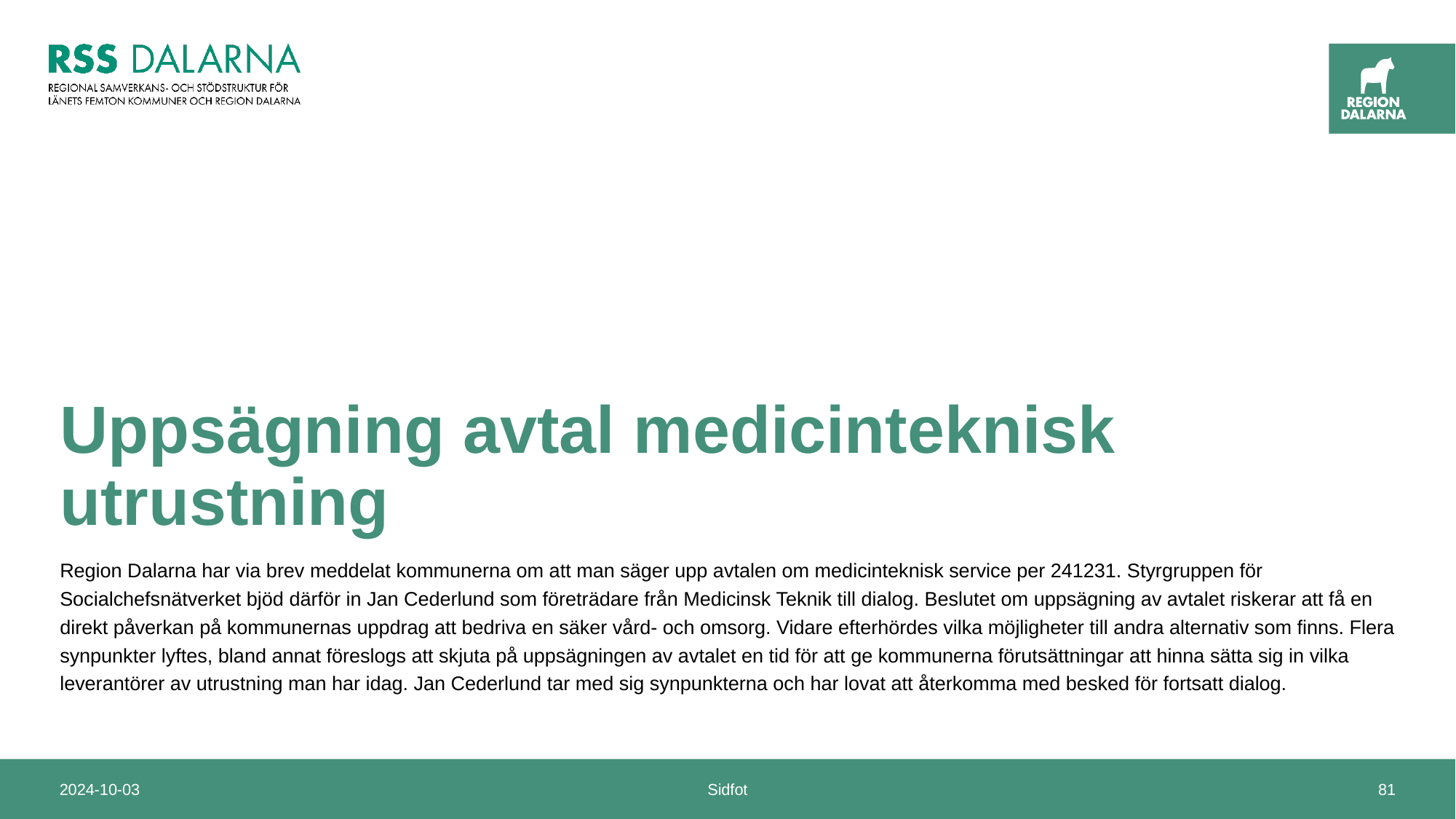

# Uppsägning avtal medicinteknisk utrustning
Region Dalarna har via brev meddelat kommunerna om att man säger upp avtalen om medicinteknisk service per 241231. Styrgruppen för Socialchefsnätverket bjöd därför in Jan Cederlund som företrädare från Medicinsk Teknik till dialog. Beslutet om uppsägning av avtalet riskerar att få en direkt påverkan på kommunernas uppdrag att bedriva en säker vård- och omsorg. Vidare efterhördes vilka möjligheter till andra alternativ som finns. Flera synpunkter lyftes, bland annat föreslogs att skjuta på uppsägningen av avtalet en tid för att ge kommunerna förutsättningar att hinna sätta sig in vilka leverantörer av utrustning man har idag. Jan Cederlund tar med sig synpunkterna och har lovat att återkomma med besked för fortsatt dialog.
2024-10-03
Sidfot
81